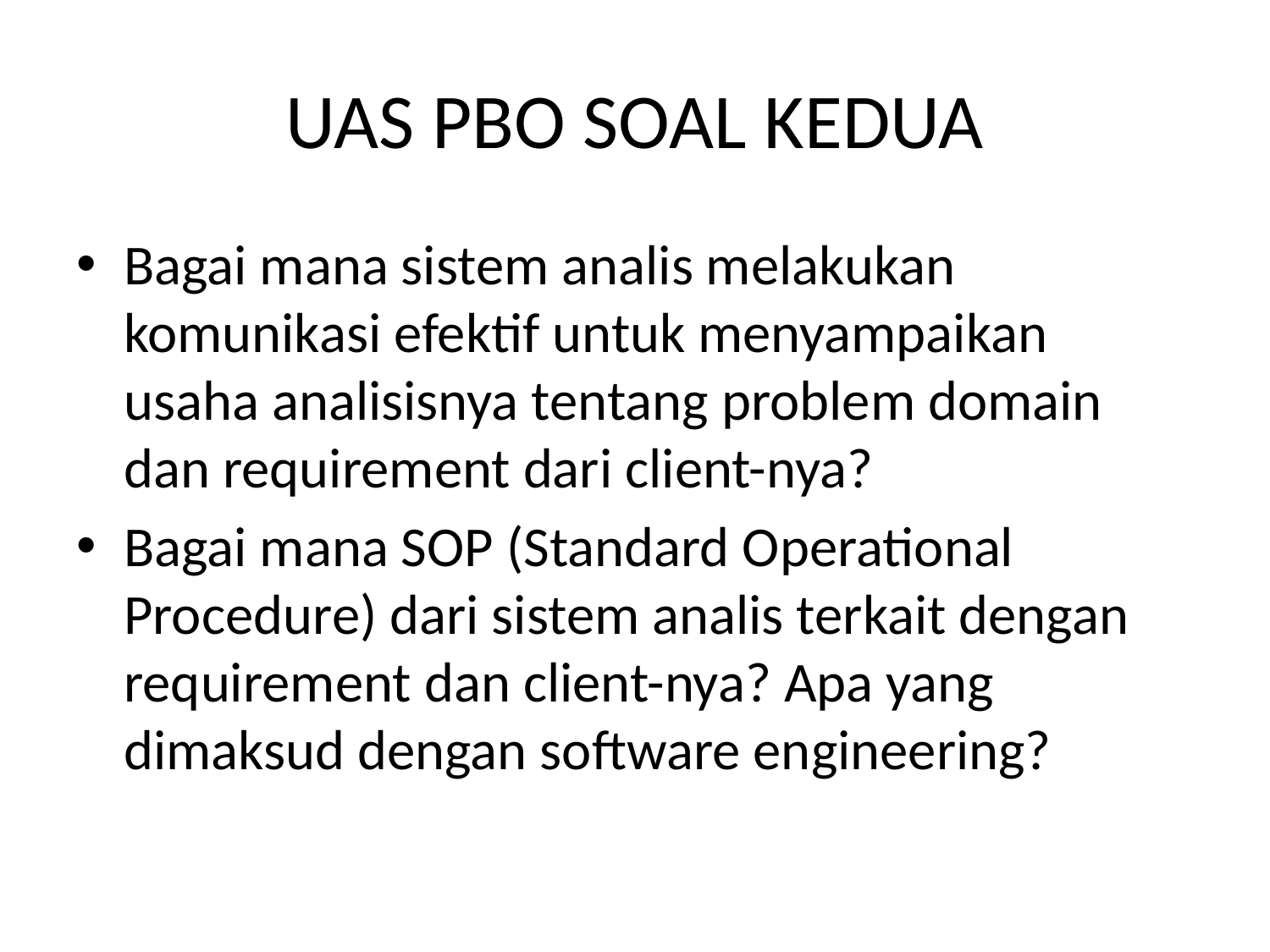

# UAS PBO SOAL KEDUA
Bagai mana sistem analis melakukan komunikasi efektif untuk menyampaikan usaha analisisnya tentang problem domain dan requirement dari client-nya?
Bagai mana SOP (Standard Operational Procedure) dari sistem analis terkait dengan requirement dan client-nya? Apa yang dimaksud dengan software engineering?